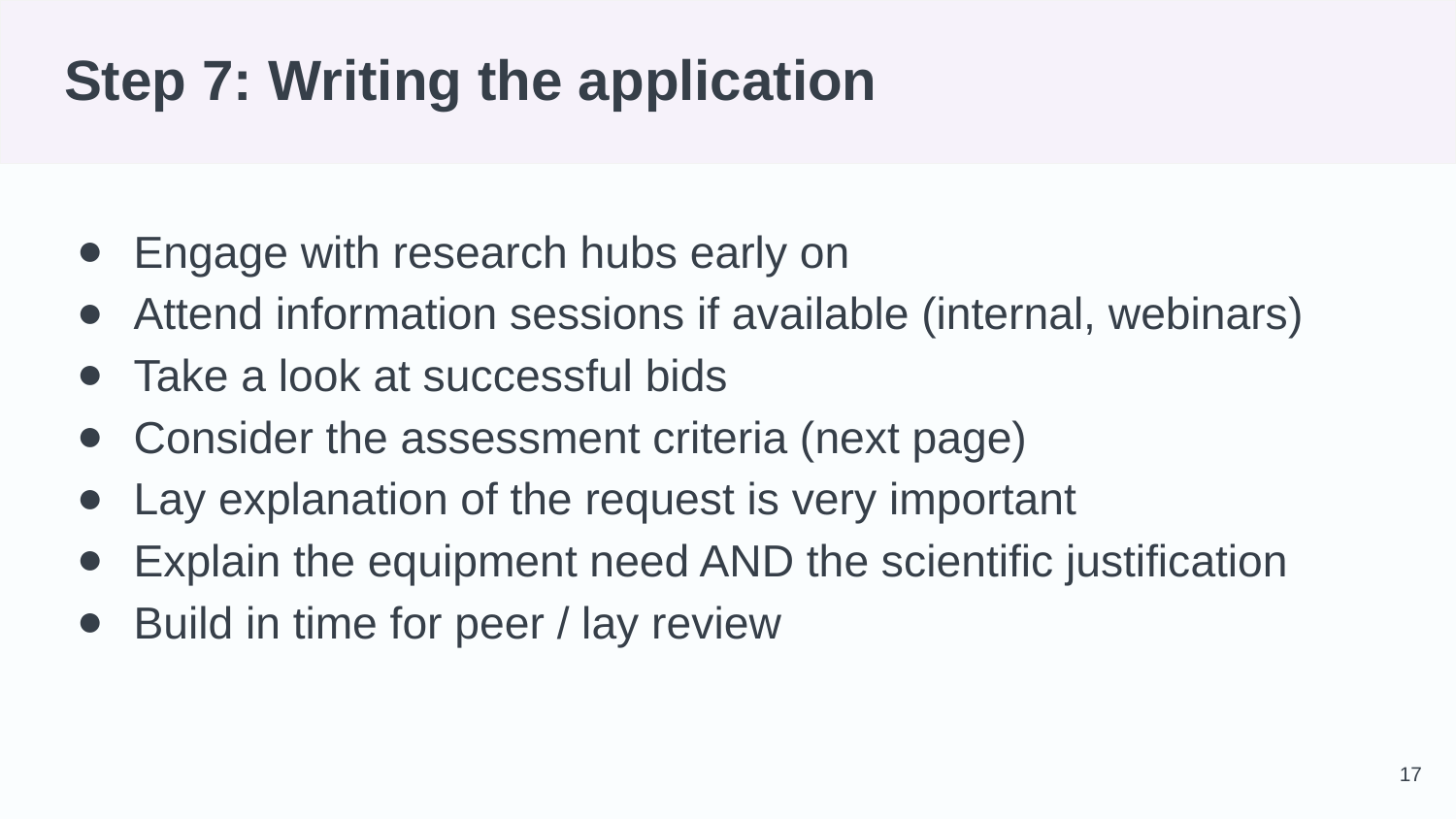

# Step 7: Writing the application
Engage with research hubs early on
Attend information sessions if available (internal, webinars)
Take a look at successful bids
Consider the assessment criteria (next page)
Lay explanation of the request is very important
Explain the equipment need AND the scientific justification
Build in time for peer / lay review
17